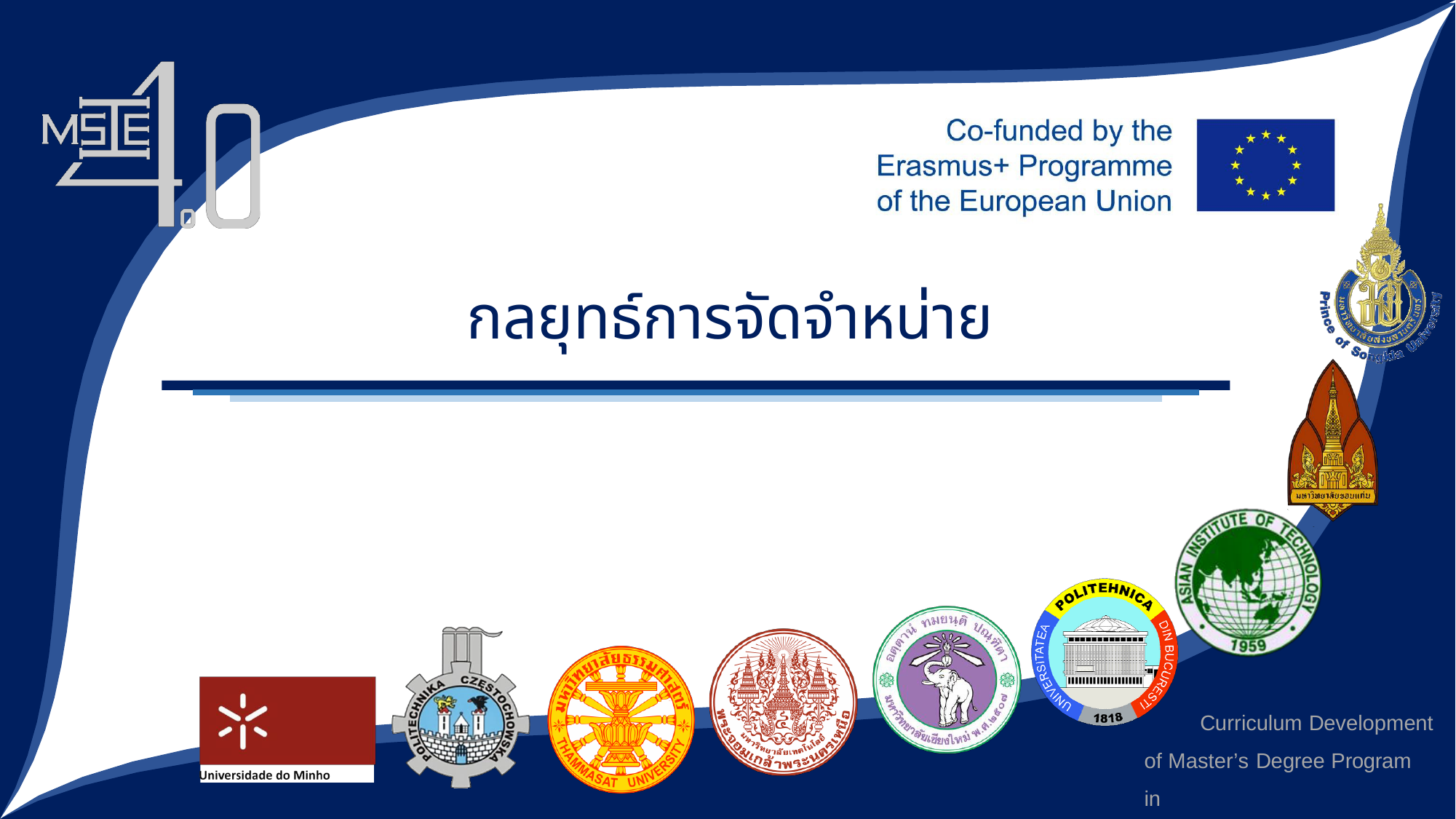

กลยุทธ์การจัดจำหน่าย

Curriculum Development of Master’s Degree Program in
Industrial Engineering for Thailand Sustainable Smart Industry